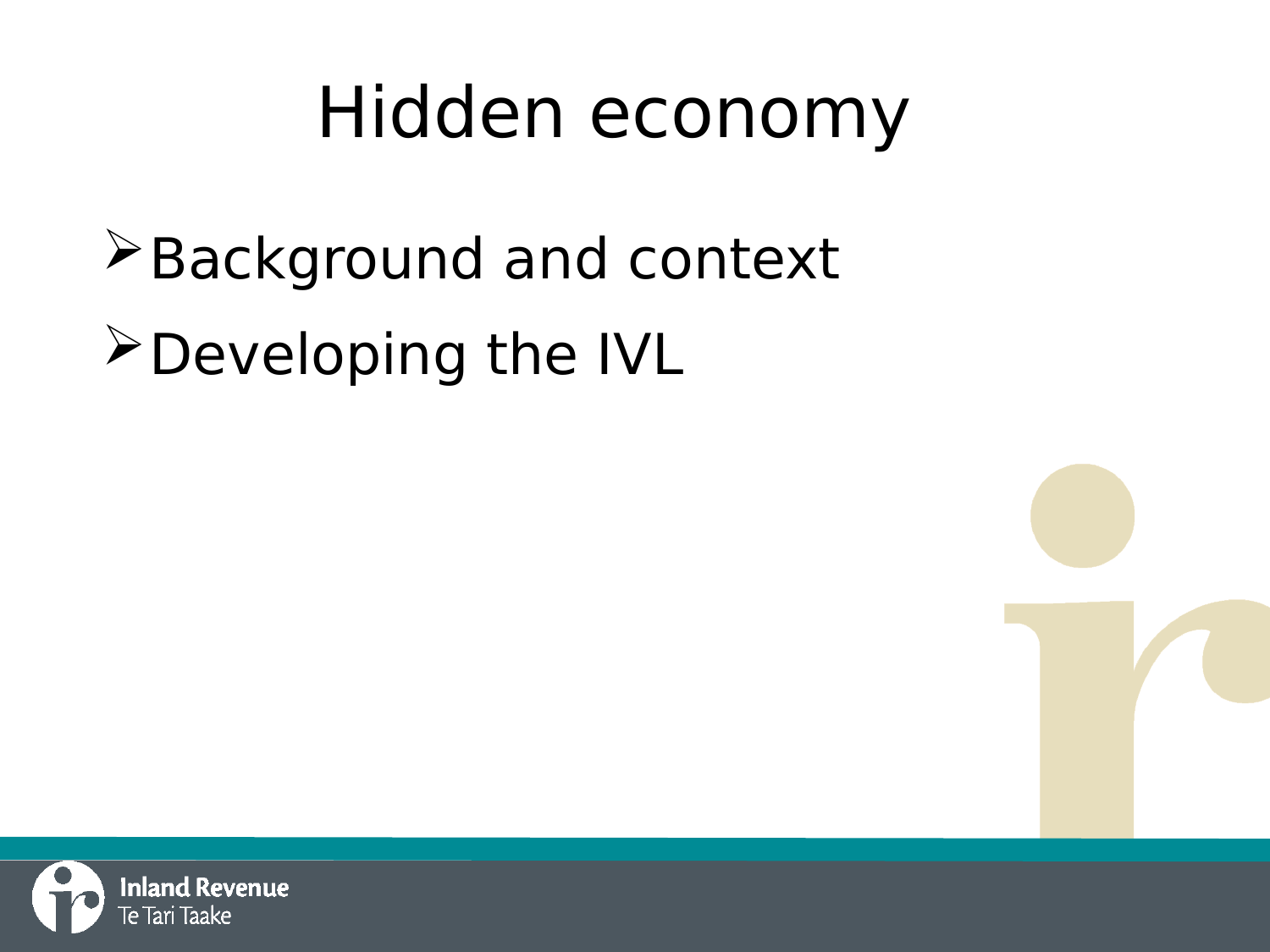

# Hidden economy
Background and context
Developing the IVL